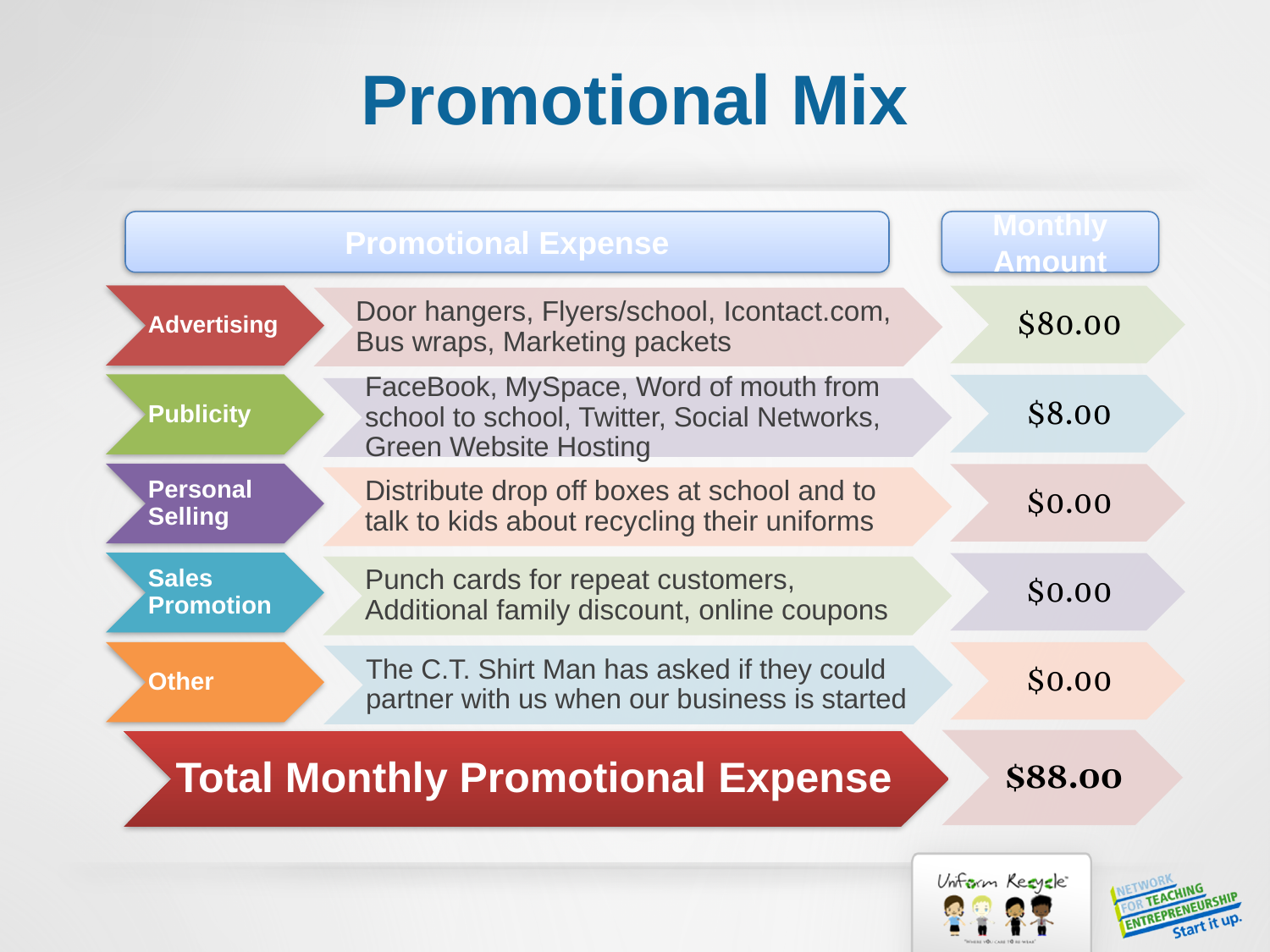

# Promotional Mix
Promotional Expense
Monthly
Amount
Advertising
Door hangers, Flyers/school, Icontact.com, Bus wraps, Marketing packets
$80.00
Publicity
FaceBook, MySpace, Word of mouth from school to school, Twitter, Social Networks, Green Website Hosting
$8.00
Personal Selling
Distribute drop off boxes at school and to talk to kids about recycling their uniforms
$0.00
Sales Promotion
Punch cards for repeat customers, Additional family discount, online coupons
$0.00
Other
The C.T. Shirt Man has asked if they could partner with us when our business is started
$0.00
Total Monthly Promotional Expense
$88.00